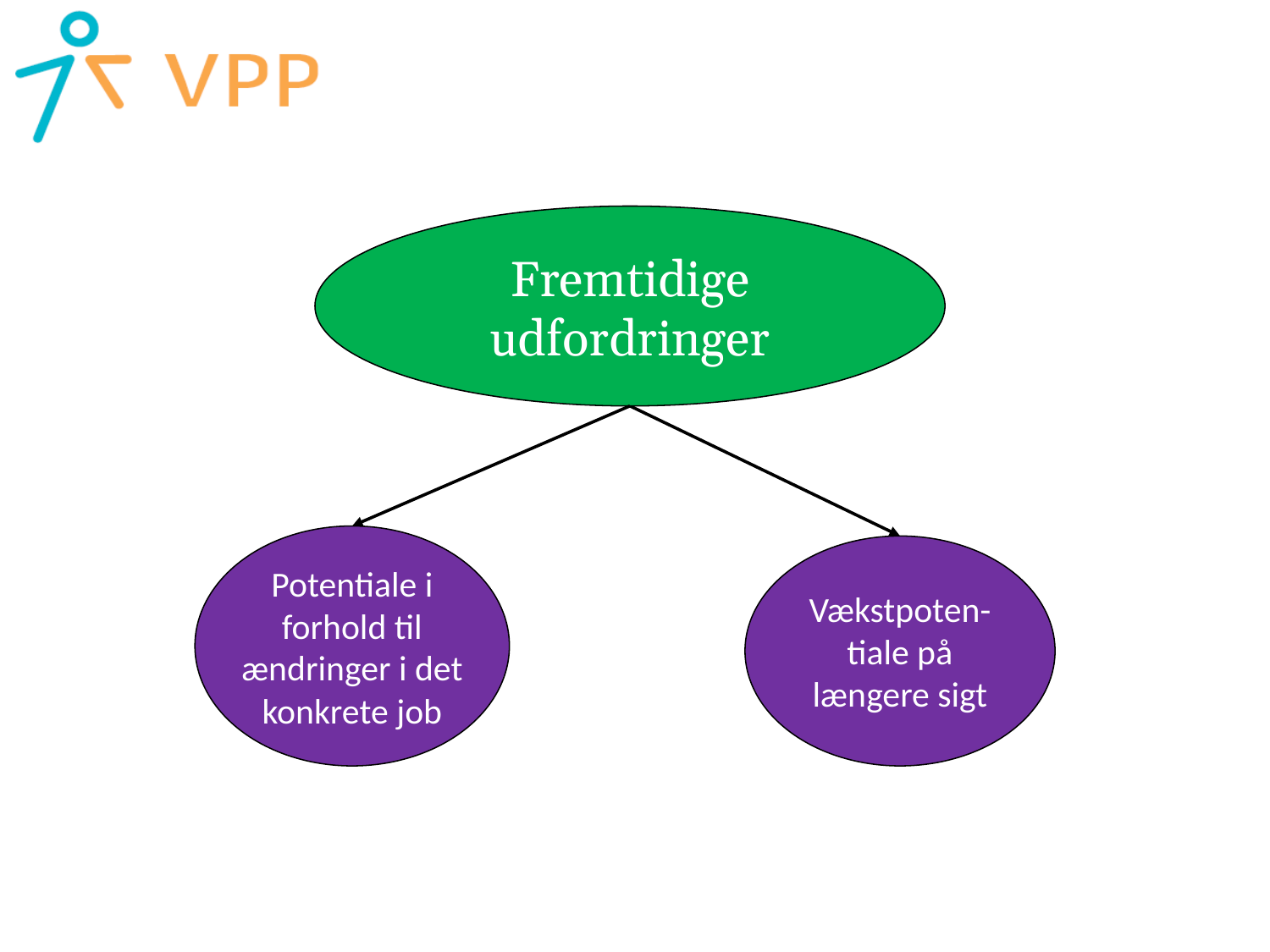

Fremtidige udfordringer
Potentiale i forhold til ændringer i det konkrete job
Vækstpoten-tiale på længere sigt